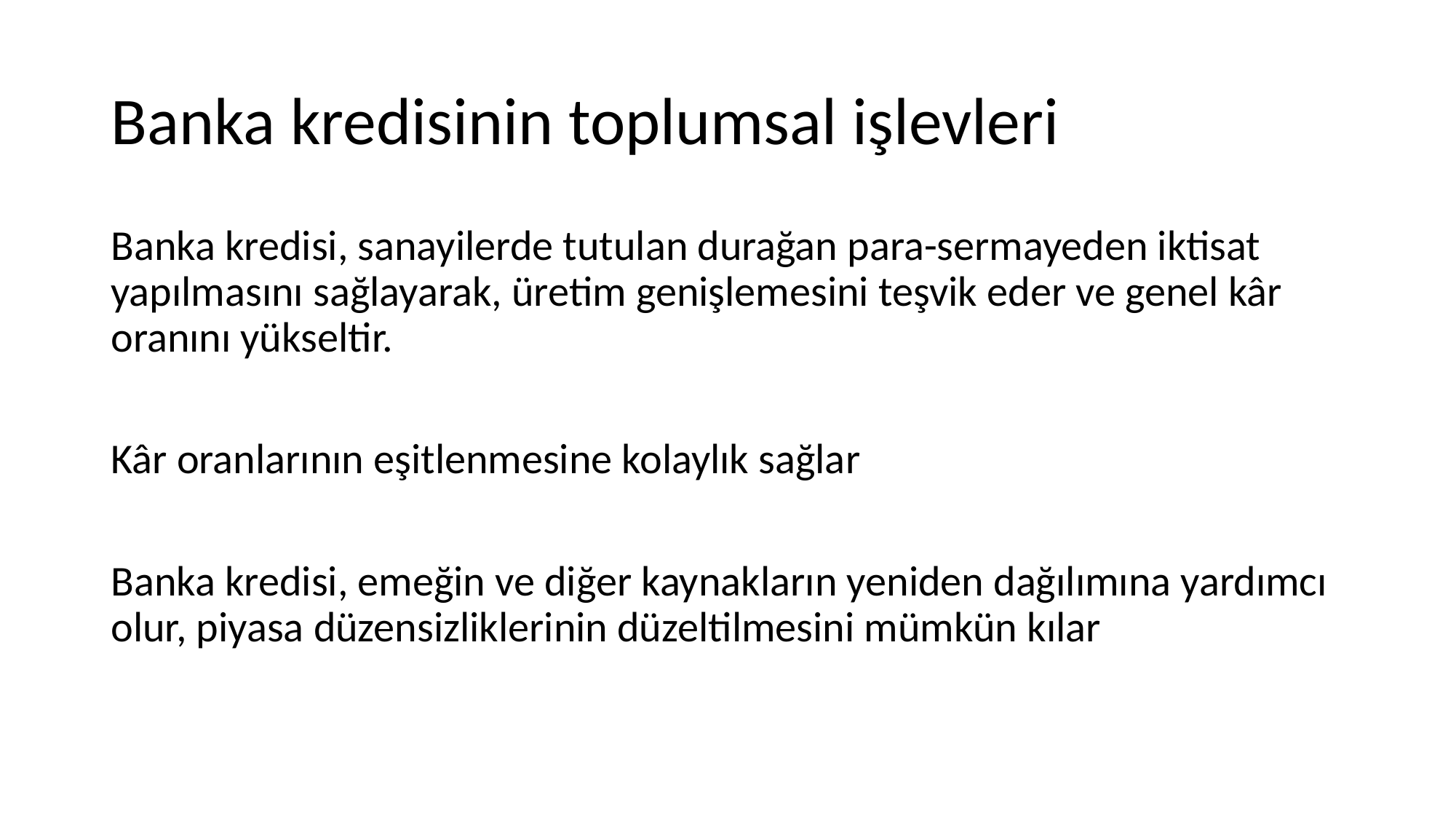

# Banka kredisinin toplumsal işlevleri
Banka kredisi, sanayilerde tutulan durağan para-sermayeden iktisat yapılmasını sağlayarak, üretim genişlemesini teşvik eder ve genel kâr oranını yükseltir.

Kâr oranlarının eşitlenmesine kolaylık sağlar

Banka kredisi, emeğin ve diğer kaynakların yeniden dağılımına yardımcı olur, piyasa düzensizliklerinin düzeltilmesini mümkün kılar